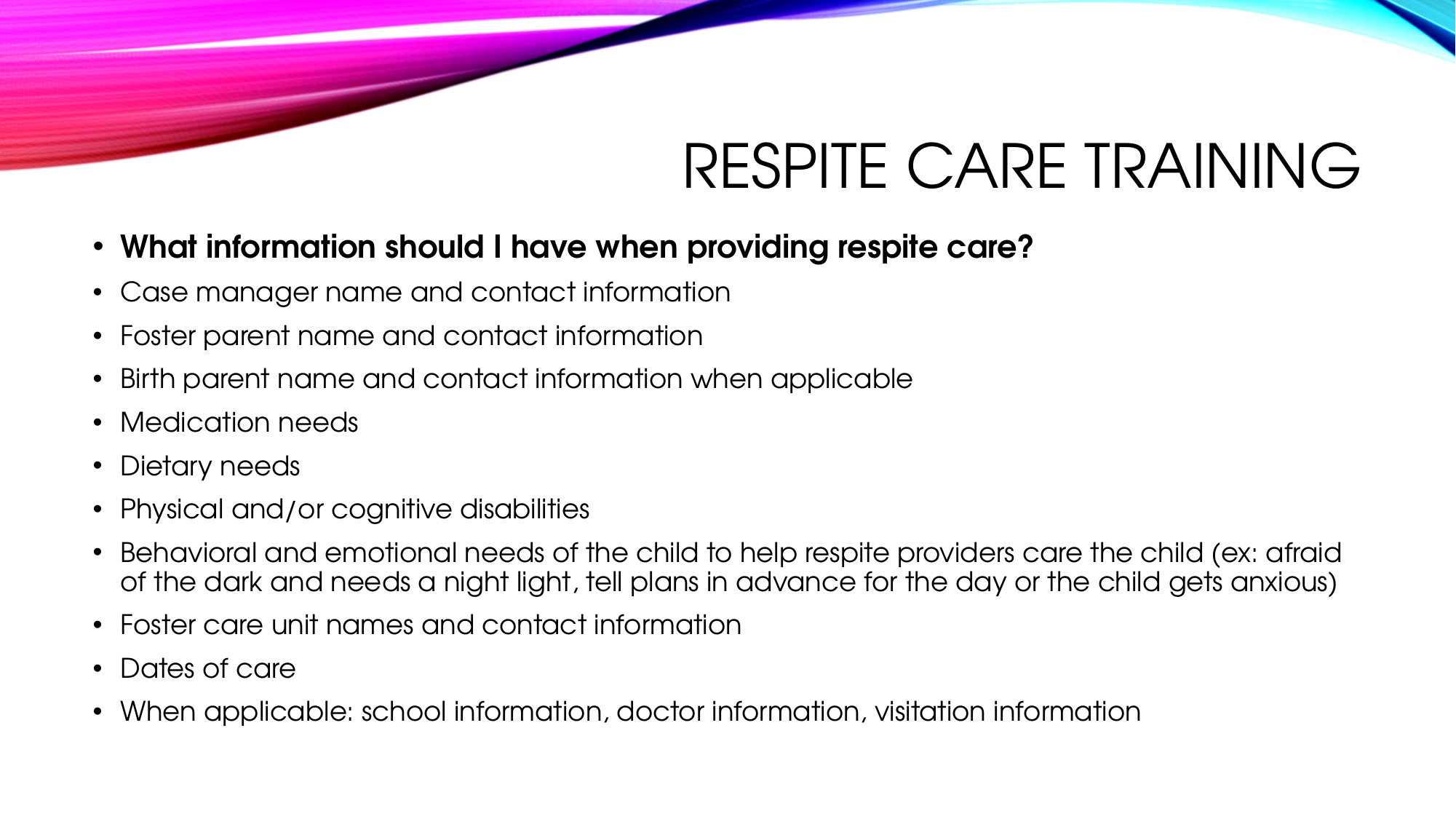

# Respite care Training
What information should I have when providing respite care?
Case manager name and contact information
Foster parent name and contact information
Birth parent name and contact information when applicable
Medication needs
Dietary needs
Physical and/or cognitive disabilities
Behavioral and emotional needs of the child to help respite providers care the child (ex: afraid of the dark and needs a night light, tell plans in advance for the day or the child gets anxious)
Foster care unit names and contact information
Dates of care
When applicable: school information, doctor information, visitation information